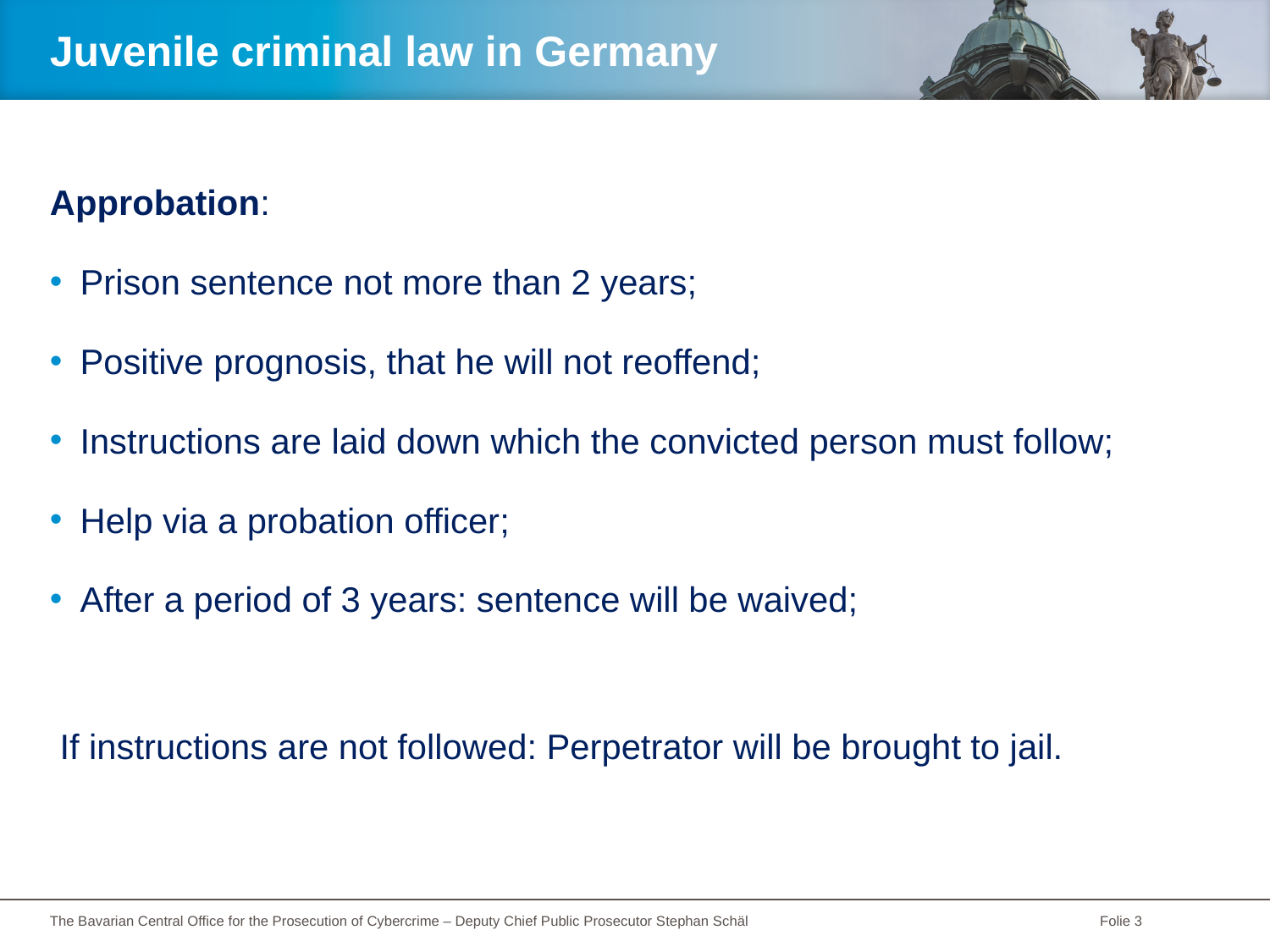

# Juvenile criminal law in Germany
Approbation:
Prison sentence not more than 2 years;
Positive prognosis, that he will not reoffend;
Instructions are laid down which the convicted person must follow;
Help via a probation officer;
After a period of 3 years: sentence will be waived;

 If instructions are not followed: Perpetrator will be brought to jail.

The Bavarian Central Office for the Prosecution of Cybercrime – Deputy Chief Public Prosecutor Stephan Schäl
Folie 3